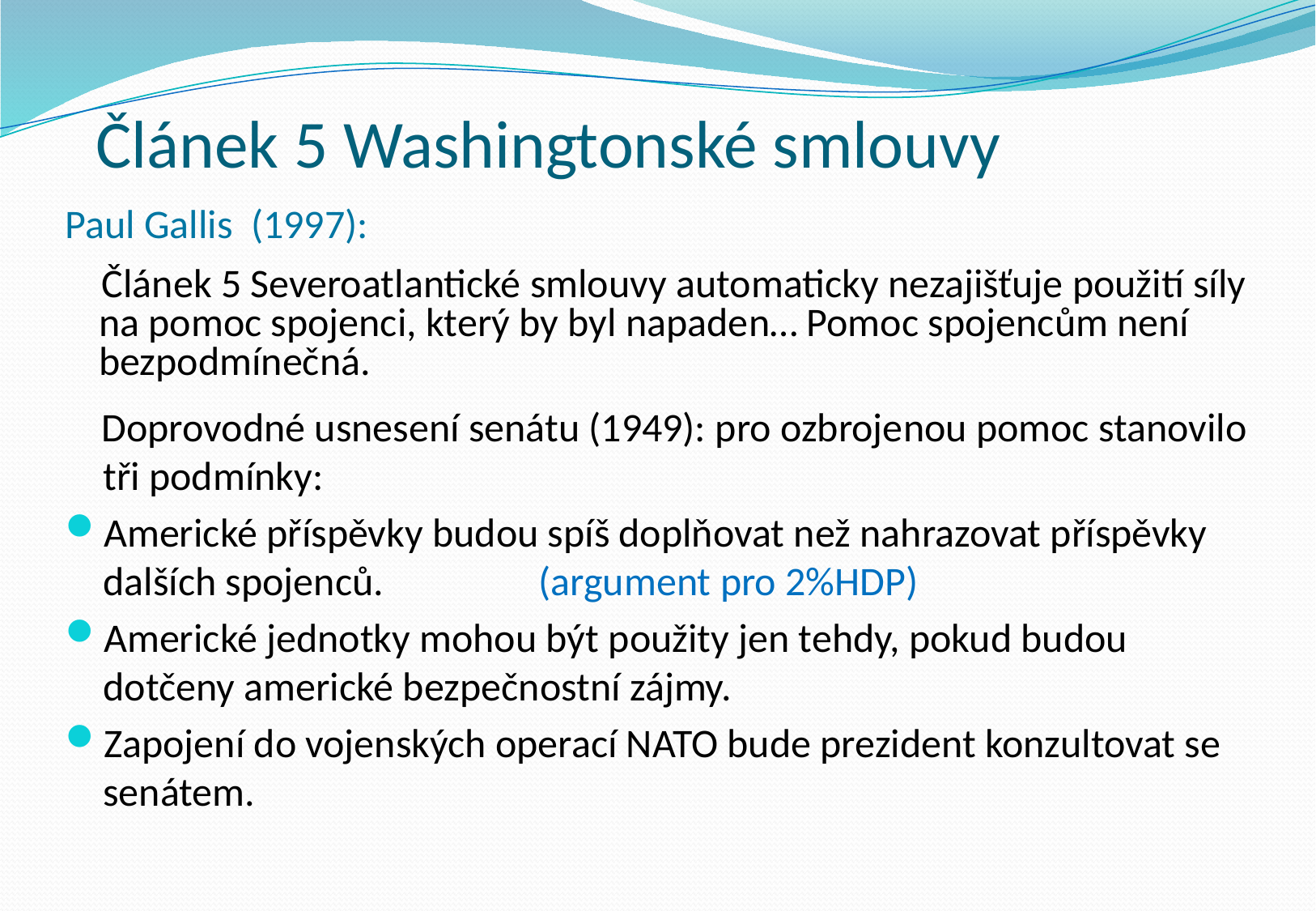

# Článek 5 Washingtonské smlouvy
Paul Gallis  (1997):
    Článek 5 Severoatlantické smlouvy automaticky nezajišťuje použití síly na pomoc spojenci, který by byl napaden… Pomoc spojencům není bezpodmínečná.
    Doprovodné usnesení senátu (1949): pro ozbrojenou pomoc stanovilo tři podmínky:
Americké příspěvky budou spíš doplňovat než nahrazovat příspěvky dalších spojenců.                 (argument pro 2%HDP)
Americké jednotky mohou být použity jen tehdy, pokud budou dotčeny americké bezpečnostní zájmy.
Zapojení do vojenských operací NATO bude prezident konzultovat se senátem.